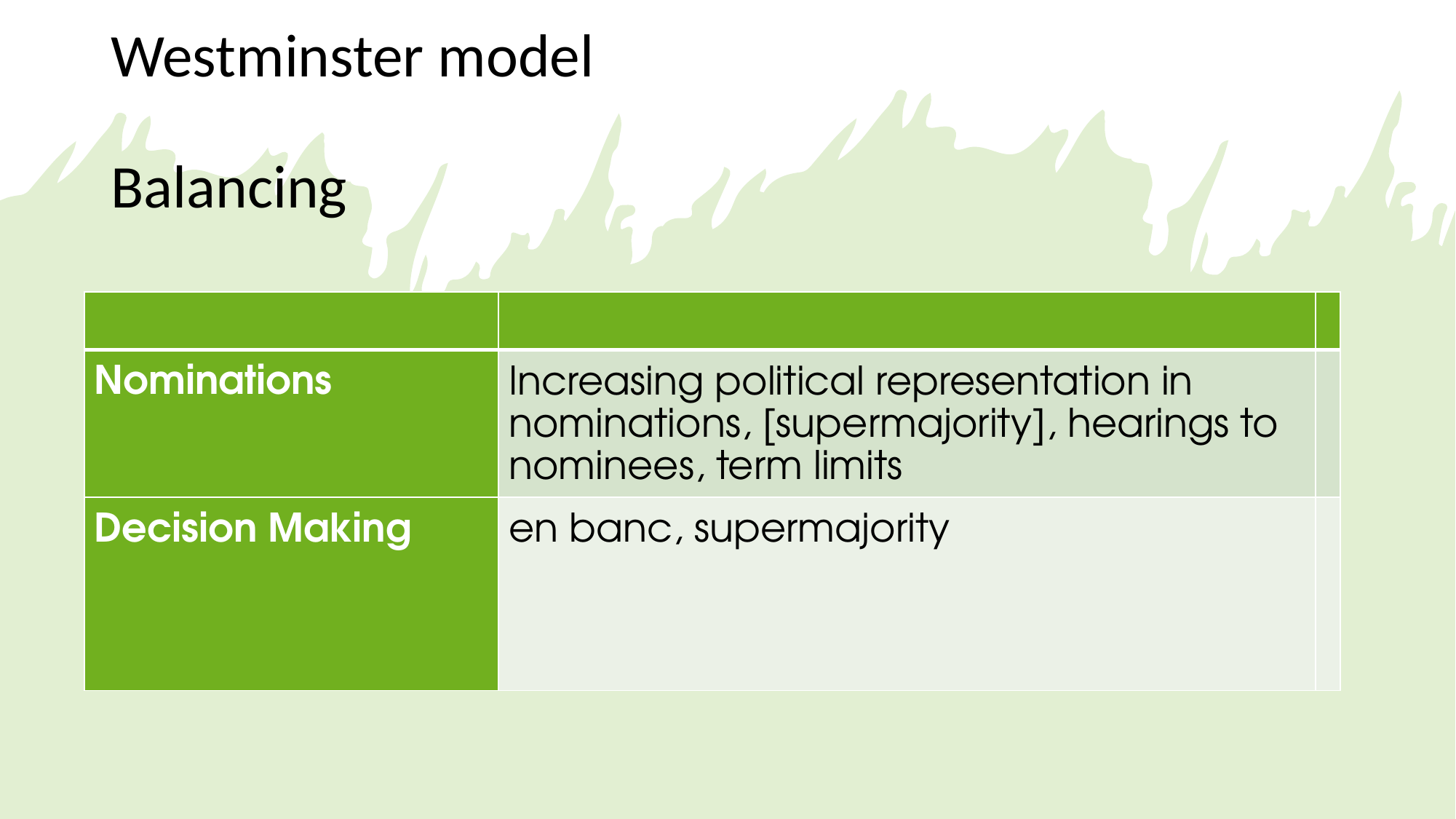

# Westminster model Balancing

|  |  |  |
| --- | --- | --- |
| Nominations | Increasing political representation in nominations, [supermajority], hearings to nominees, term limits |  |
| Decision Making | en banc, supermajority |  |